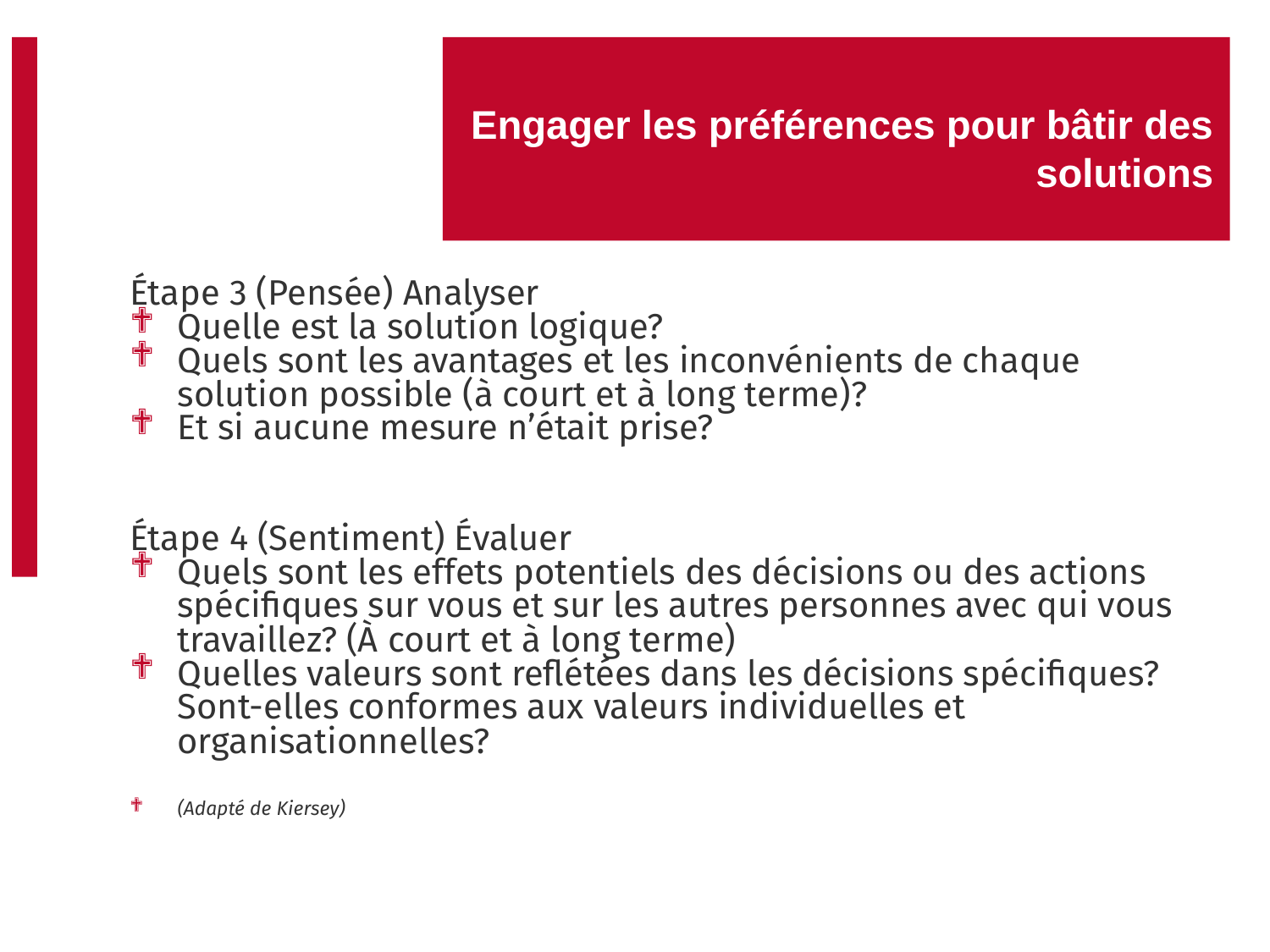

# Engager les préférences pour bâtir des solutions
Étape 3 (Pensée) Analyser
Quelle est la solution logique?
Quels sont les avantages et les inconvénients de chaque solution possible (à court et à long terme)?
Et si aucune mesure n’était prise?

Étape 4 (Sentiment) Évaluer
Quels sont les effets potentiels des décisions ou des actions spécifiques sur vous et sur les autres personnes avec qui vous travaillez? (À court et à long terme)
Quelles valeurs sont reflétées dans les décisions spécifiques? Sont-elles conformes aux valeurs individuelles et organisationnelles?

(Adapté de Kiersey)